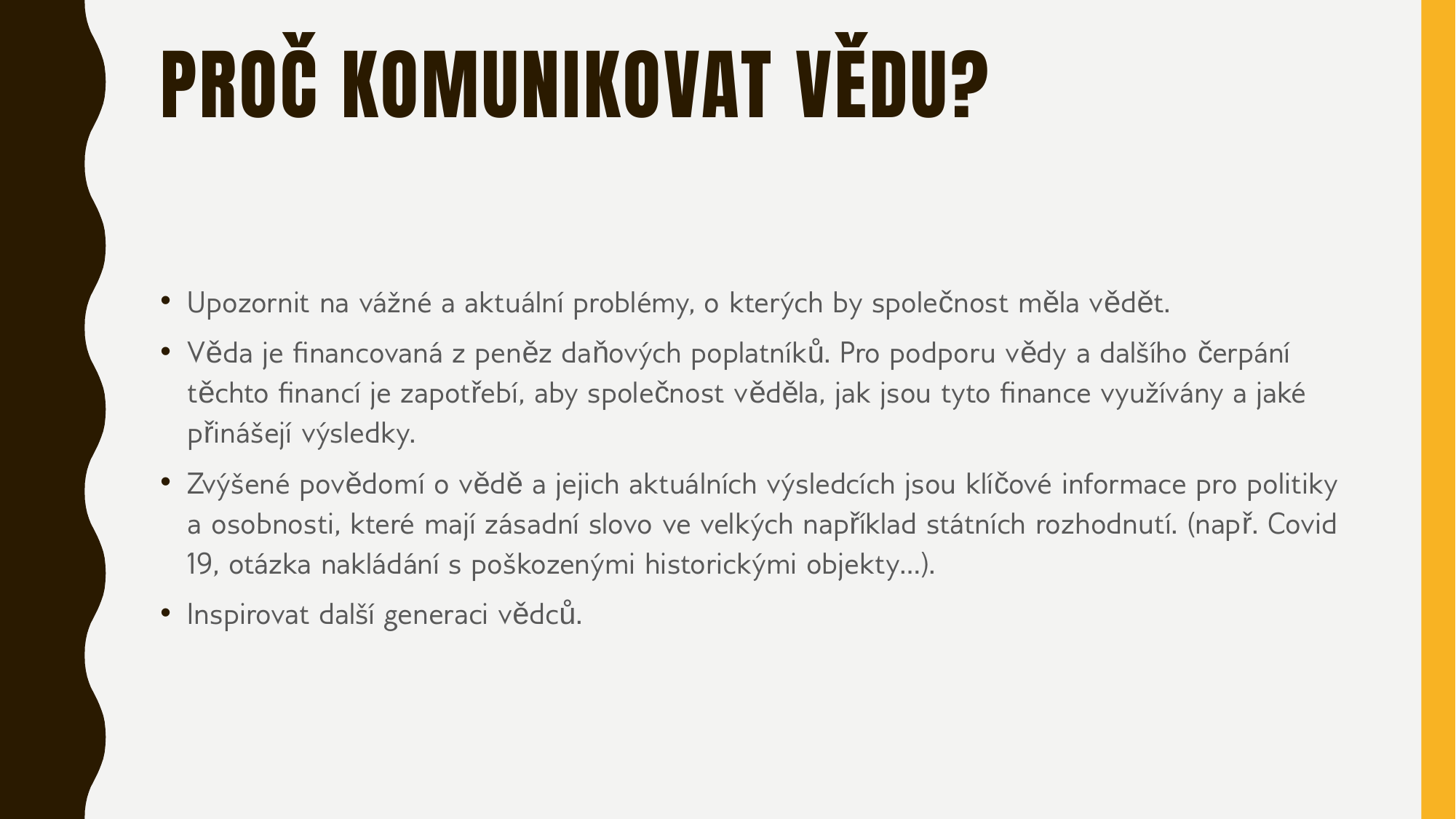

# Proč komunikovat vědu?
Upozornit na vážné a aktuální problémy, o kterých by společnost měla vědět.
Věda je financovaná z peněz daňových poplatníků. Pro podporu vědy a dalšího čerpání těchto financí je zapotřebí, aby společnost věděla, jak jsou tyto finance využívány a jaké přinášejí výsledky.
Zvýšené povědomí o vědě a jejich aktuálních výsledcích jsou klíčové informace pro politiky a osobnosti, které mají zásadní slovo ve velkých například státních rozhodnutí. (např. Covid 19, otázka nakládání s poškozenými historickými objekty…).
Inspirovat další generaci vědců.